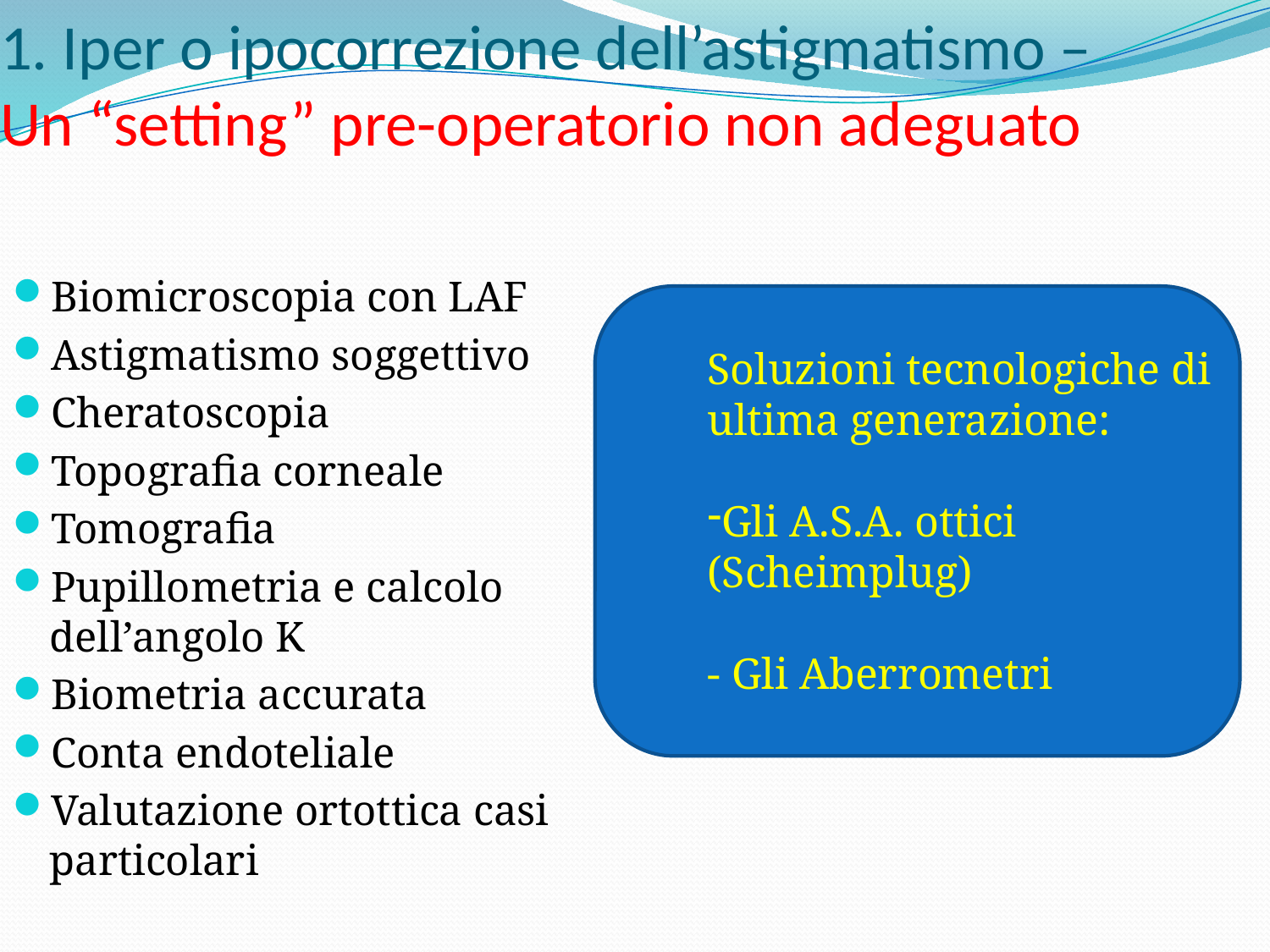

# 1. Iper o ipocorrezione dell’astigmatismo – Un “setting” pre-operatorio non adeguato

Biomicroscopia con LAF
Astigmatismo soggettivo
Cheratoscopia
Topografia corneale
Tomografia
Pupillometria e calcolo dell’angolo K
Biometria accurata
Conta endoteliale
Valutazione ortottica casi particolari

Soluzioni tecnologiche di ultima generazione:

Gli A.S.A. ottici (Scheimplug)

- Gli Aberrometri